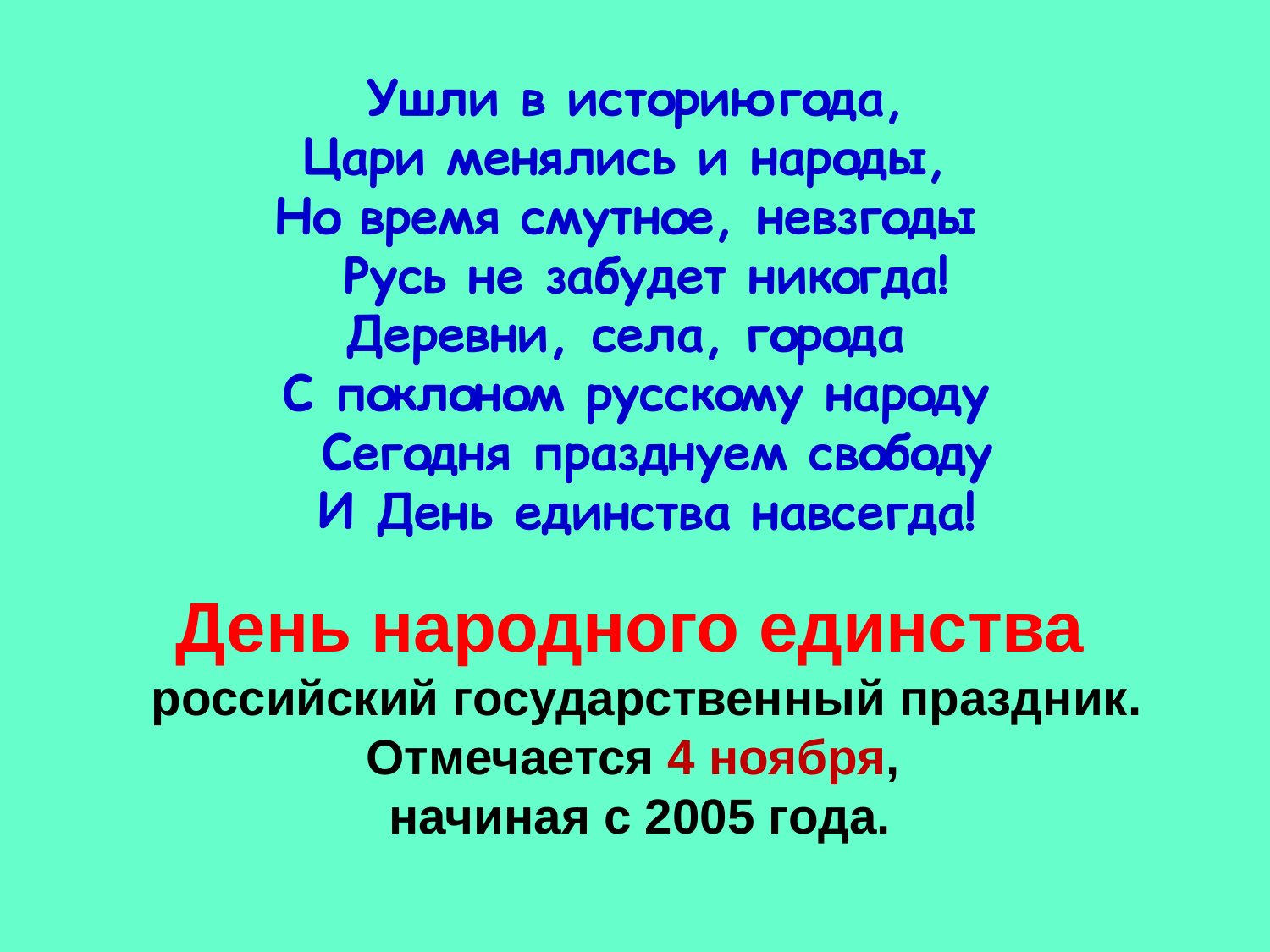

Ушли в историю года,
 Цари менялись и народы,
  Но время смутное, невзгоды
   Русь не забудет никогда!
  Деревни, села, города
   С поклоном русскому народу
     Сегодня празднуем свободу
    И День единства навсегда!
День народного единства
 российский государственный праздник. Отмечается 4 ноября,
начиная с 2005 года.